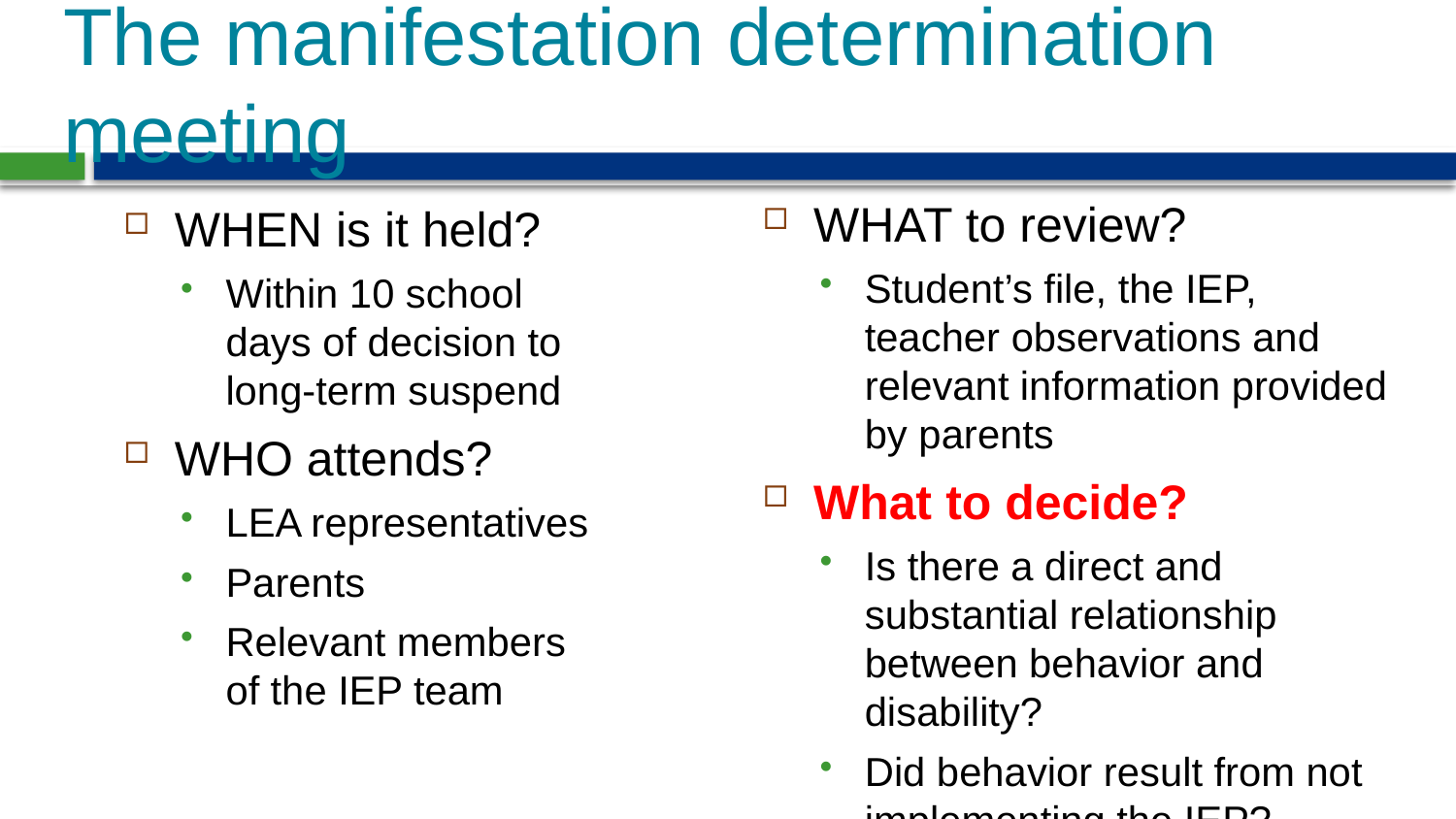

# The manifestation determination meeting

WHAT to review?
Student’s file, the IEP, teacher observations and relevant information provided by parents
What to decide?
Is there a direct and substantial relationship between behavior and disability?
Did behavior result from not implementing the IEP?

WHEN is it held?
Within 10 school days of decision to long-term suspend
WHO attends?
LEA representatives
Parents
Relevant members of the IEP team